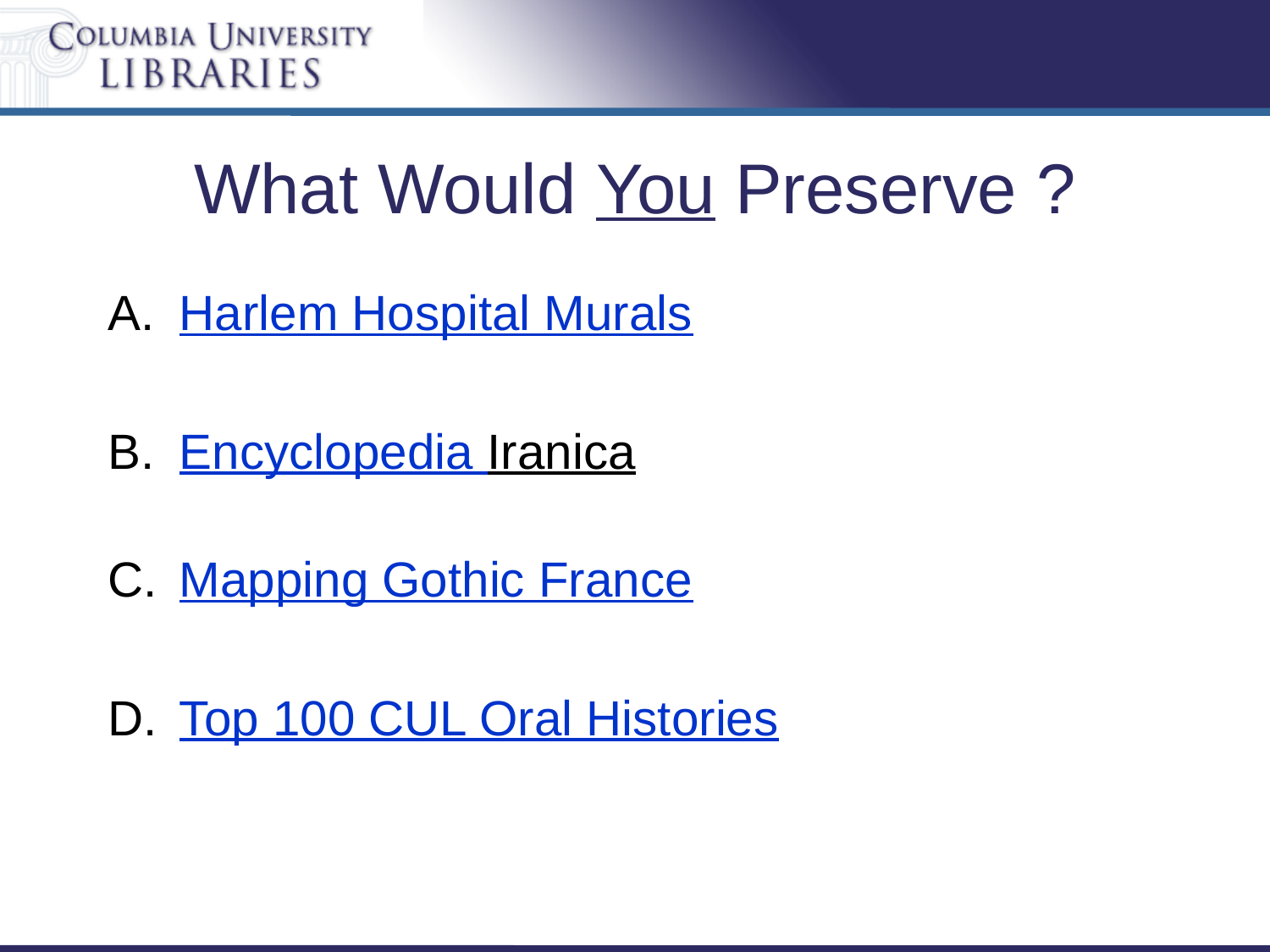

# What Would You Preserve ?
Harlem Hospital Murals

Encyclopedia Iranica
Mapping Gothic France

Top 100 CUL Oral Histories